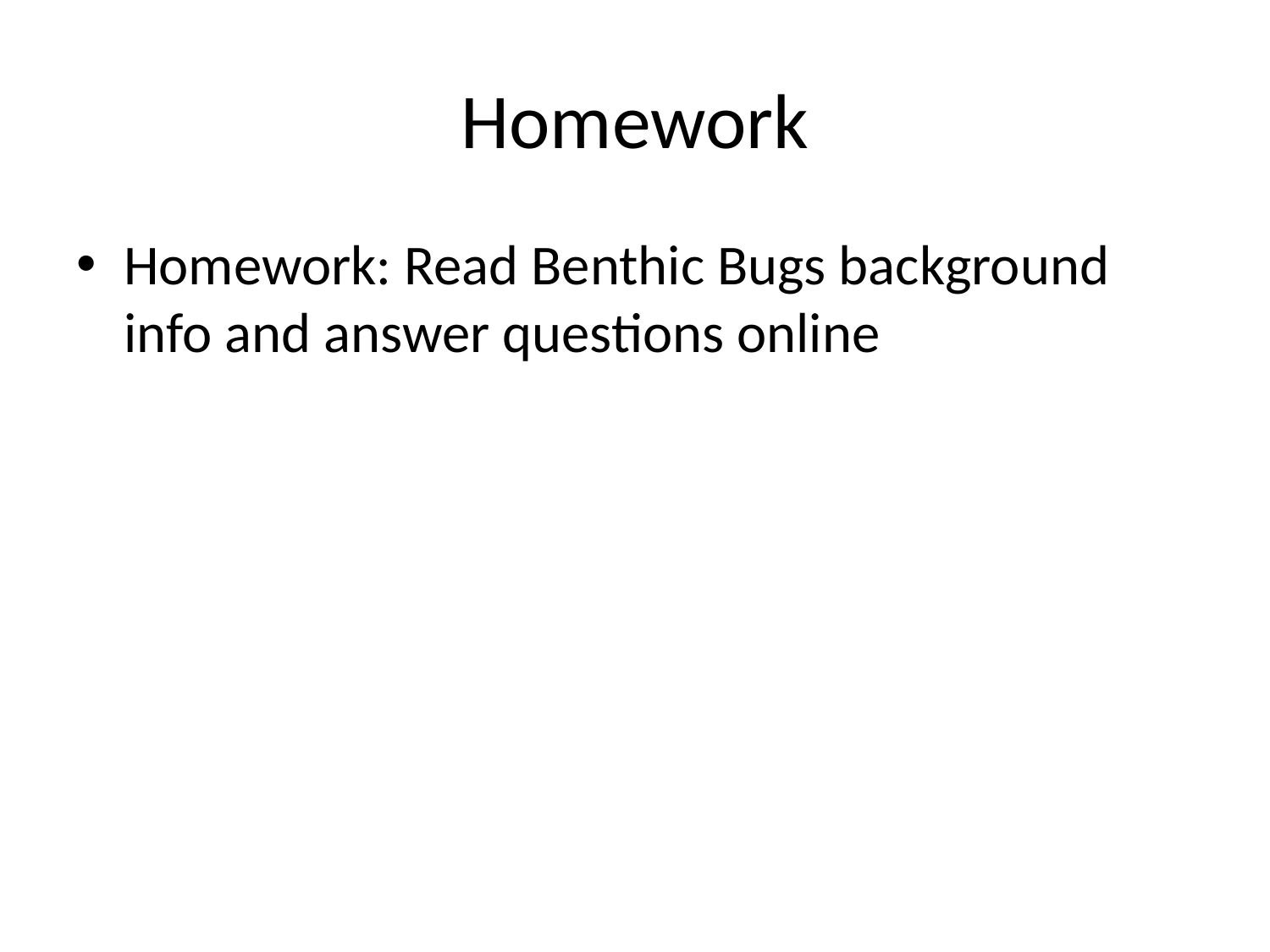

# Homework
Homework: Read Benthic Bugs background info and answer questions online